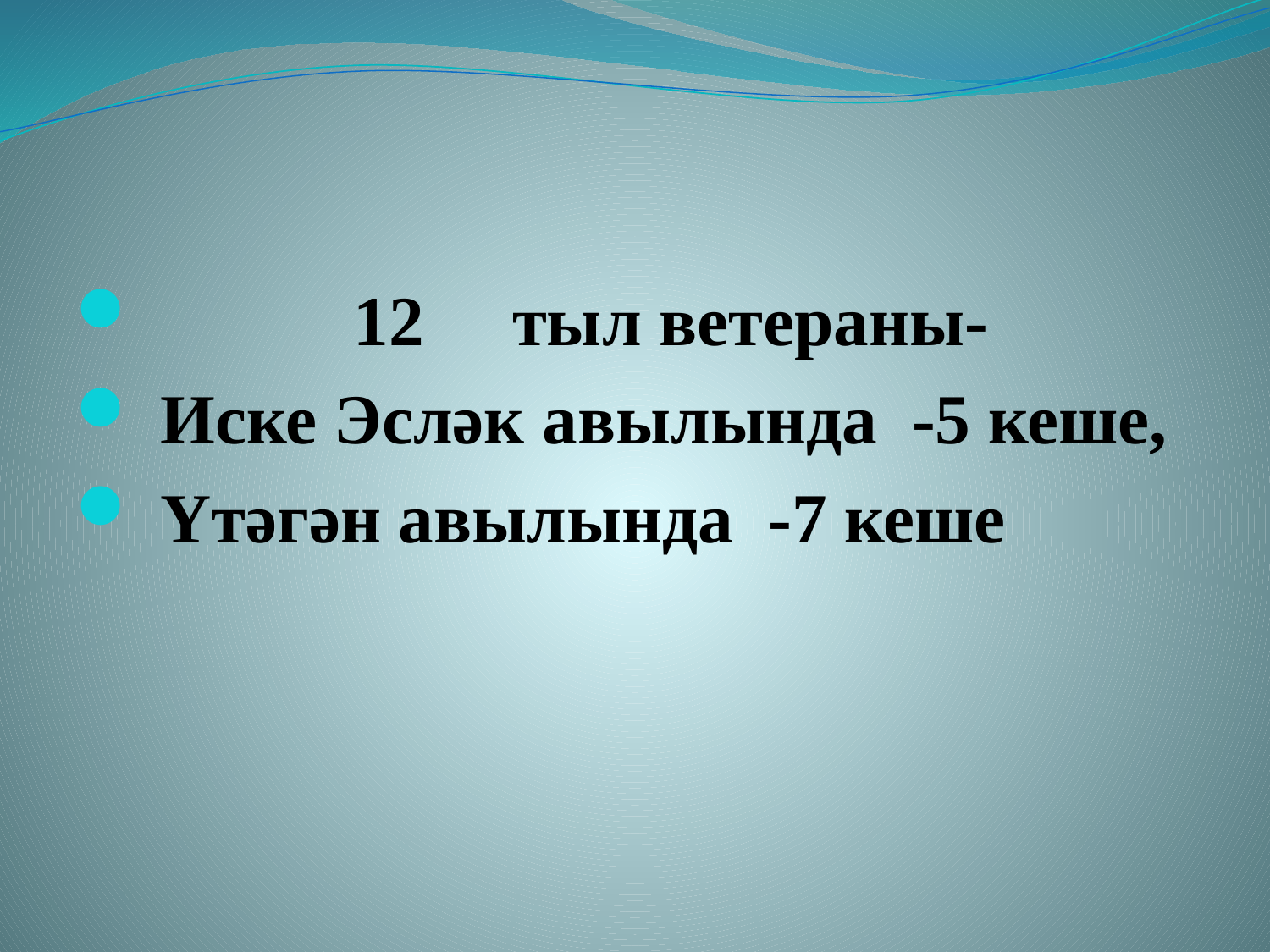

#
            12     тыл ветераны-
 Иске Эсләк авылында  -5 кеше,
 Үтәгән авылында  -7 кеше